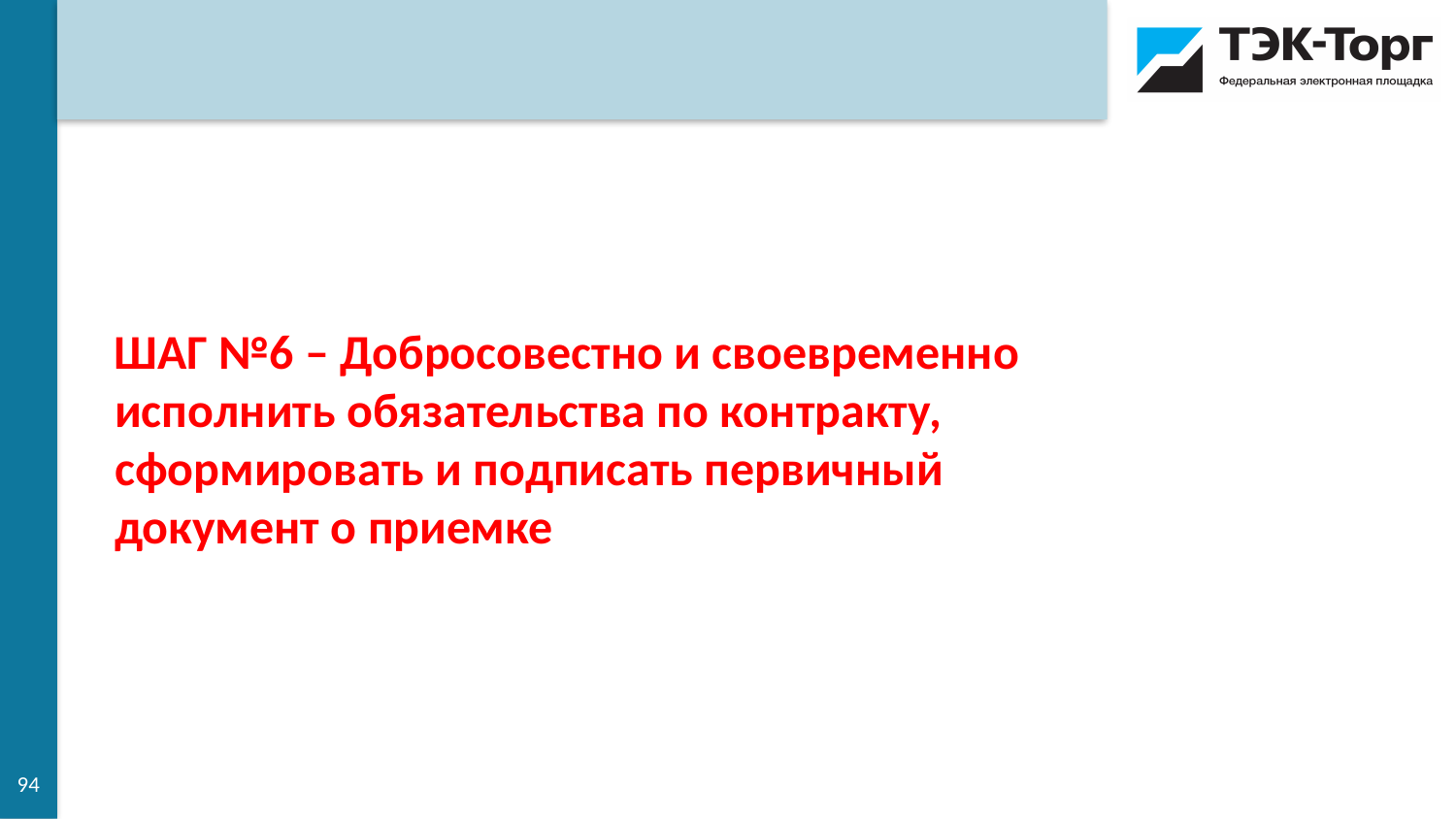

ШАГ №6 – Добросовестно и своевременно исполнить обязательства по контракту, сформировать и подписать первичный документ о приемке
94